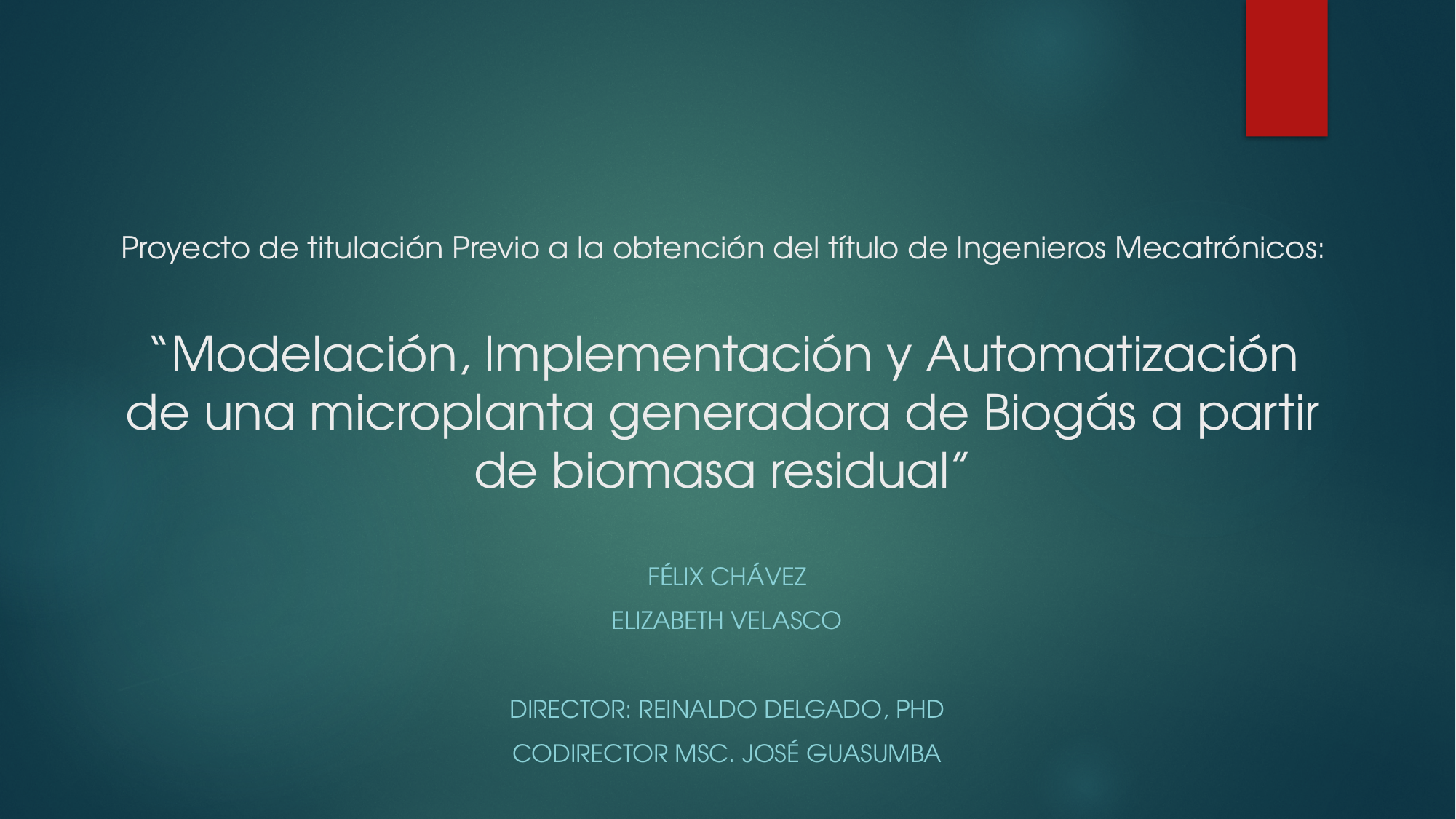

# Proyecto de titulación Previo a la obtención del título de Ingenieros Mecatrónicos: “Modelación, Implementación y Automatización de una microplanta generadora de Biogás a partir de biomasa residual”
Félix Chávez
Elizabeth Velasco

Director: Reinaldo Delgado, PhD
Codirector MSc. José Guasumba